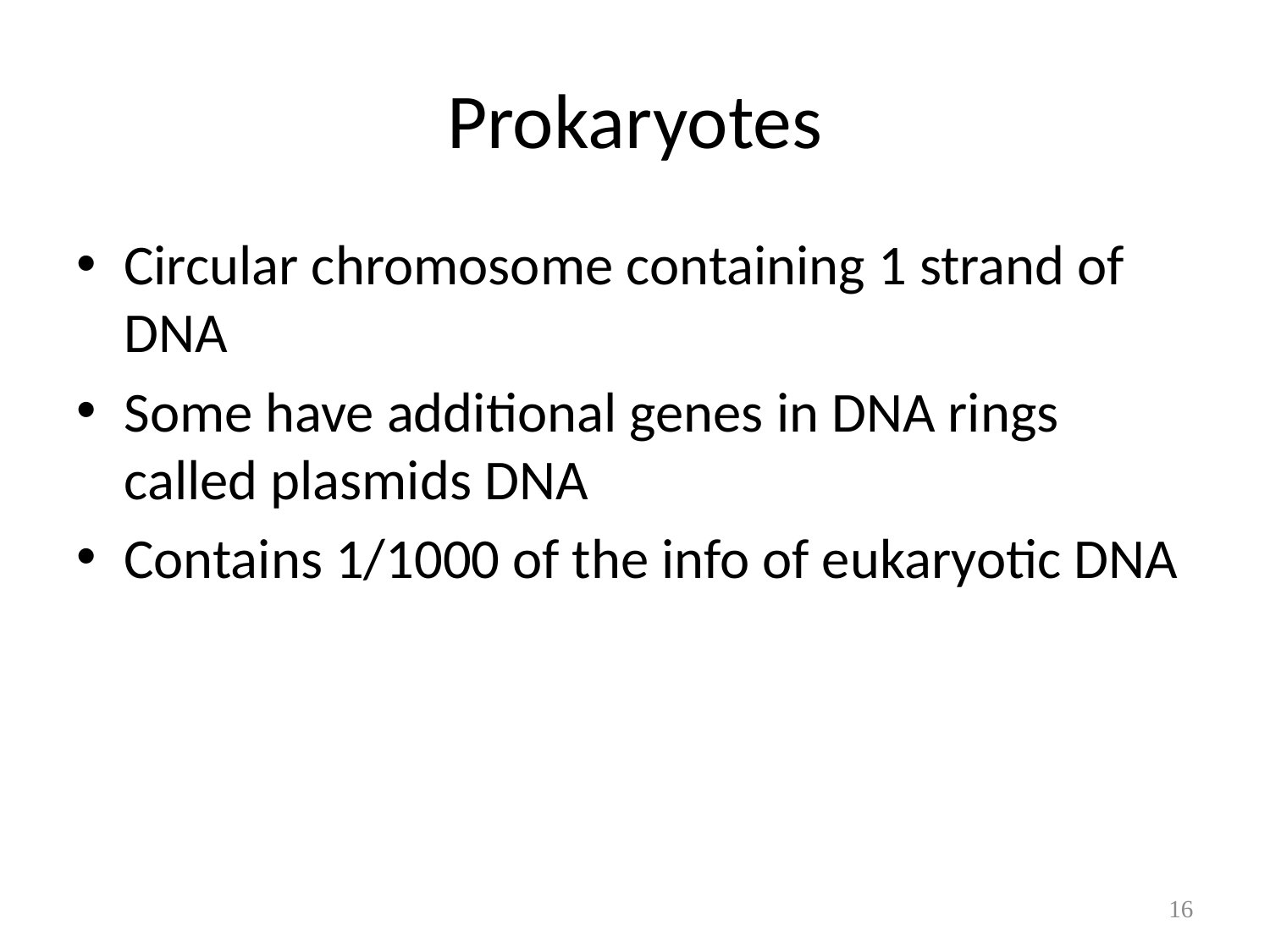

# Prokaryotes
Circular chromosome containing 1 strand of DNA
Some have additional genes in DNA rings called plasmids DNA
Contains 1/1000 of the info of eukaryotic DNA

16